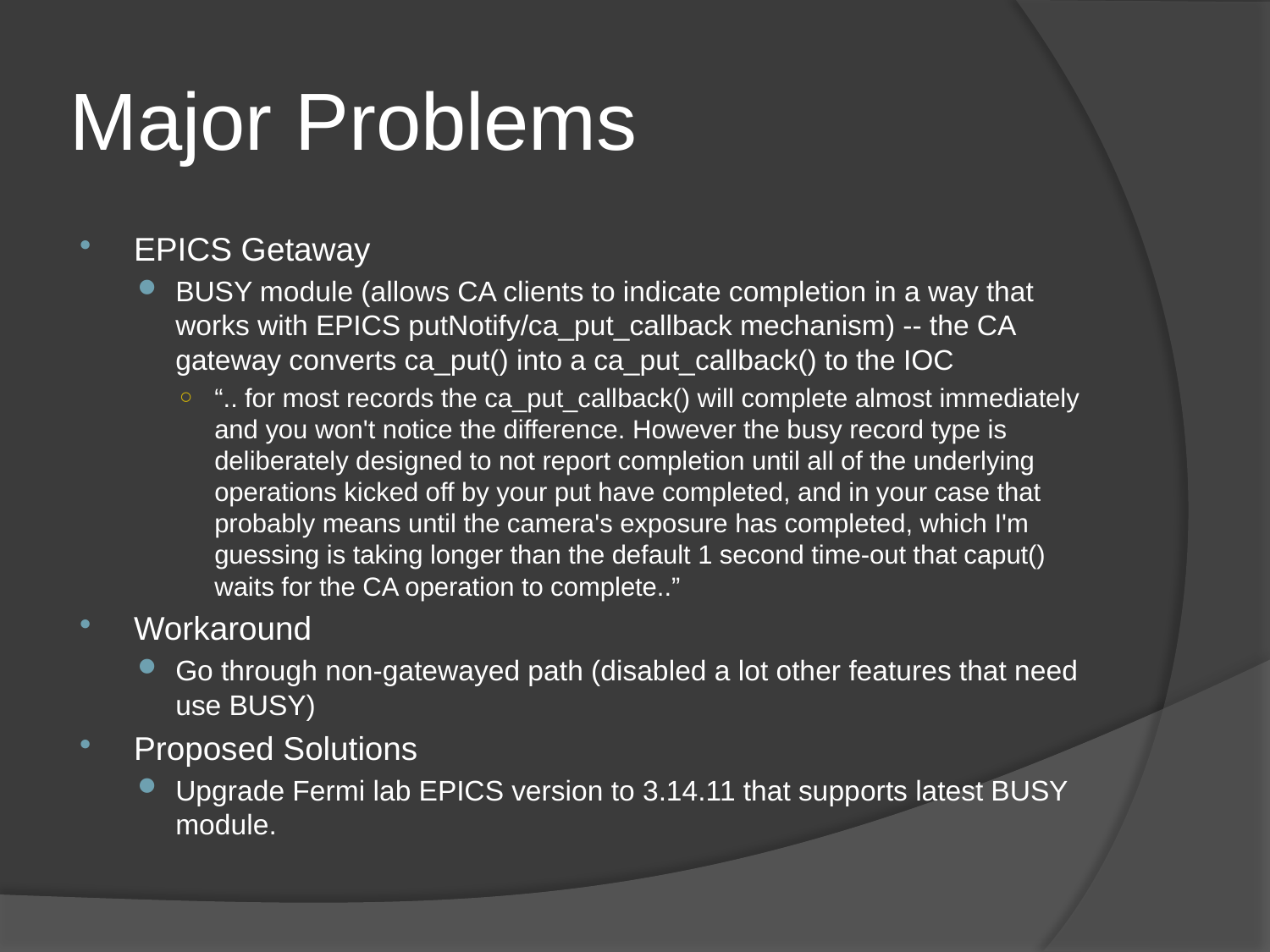

# Major Problems
EPICS Getaway
BUSY module (allows CA clients to indicate completion in a way that works with EPICS putNotify/ca_put_callback mechanism) -- the CA gateway converts ca_put() into a ca_put_callback() to the IOC
“.. for most records the ca_put_callback() will complete almost immediately and you won't notice the difference. However the busy record type is deliberately designed to not report completion until all of the underlying operations kicked off by your put have completed, and in your case that probably means until the camera's exposure has completed, which I'm guessing is taking longer than the default 1 second time-out that caput() waits for the CA operation to complete..”
Workaround
Go through non-gatewayed path (disabled a lot other features that need use BUSY)
Proposed Solutions
Upgrade Fermi lab EPICS version to 3.14.11 that supports latest BUSY module.